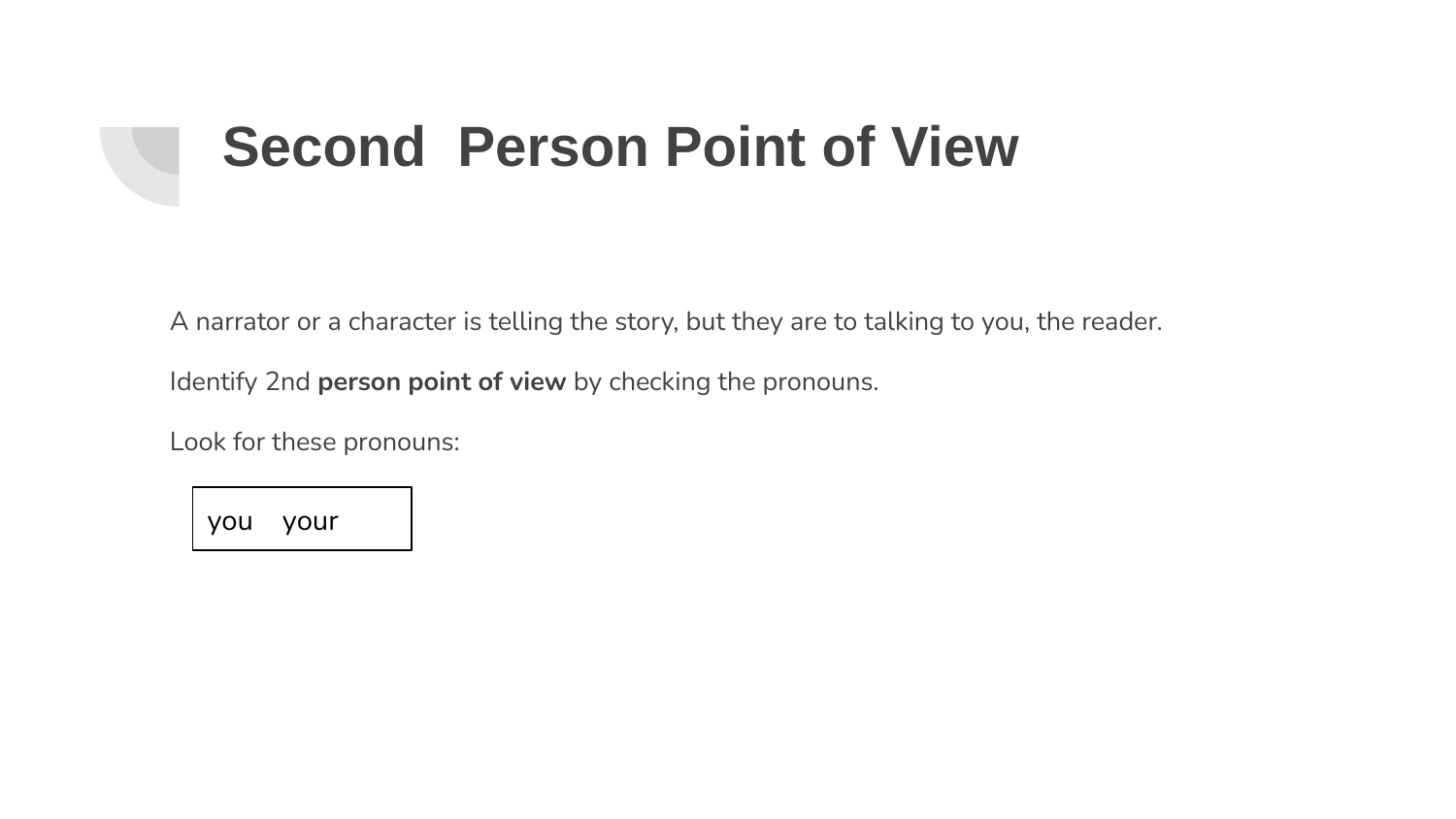

# Second  Person Point of View
A narrator or a character is telling the story, but they are to talking to you, the reader.
Identify 2nd person point of view by checking the pronouns.
Look for these pronouns:
you    your